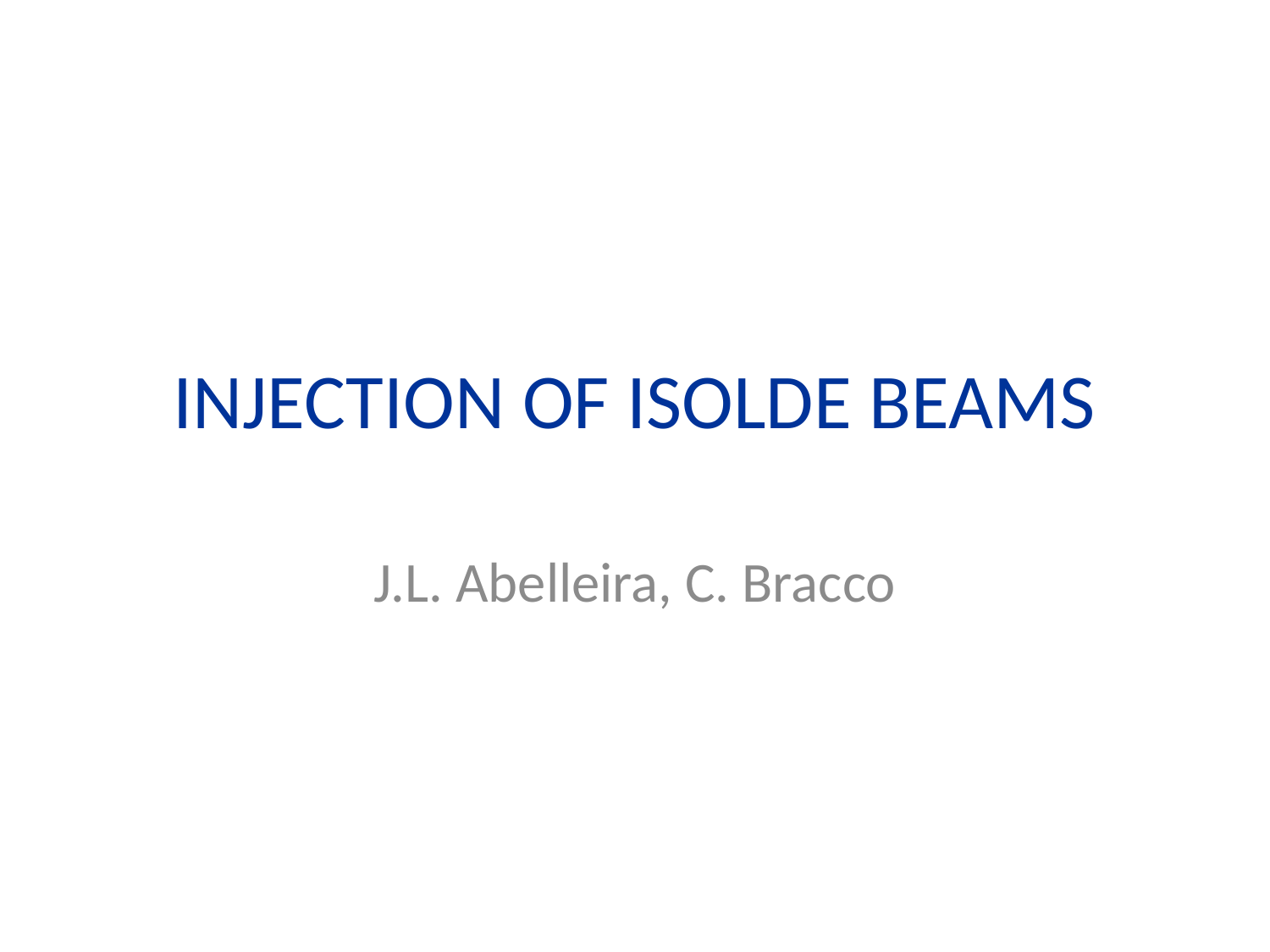

# INJECTION OF ISOLDE BEAMS
J.L. Abelleira, C. Bracco